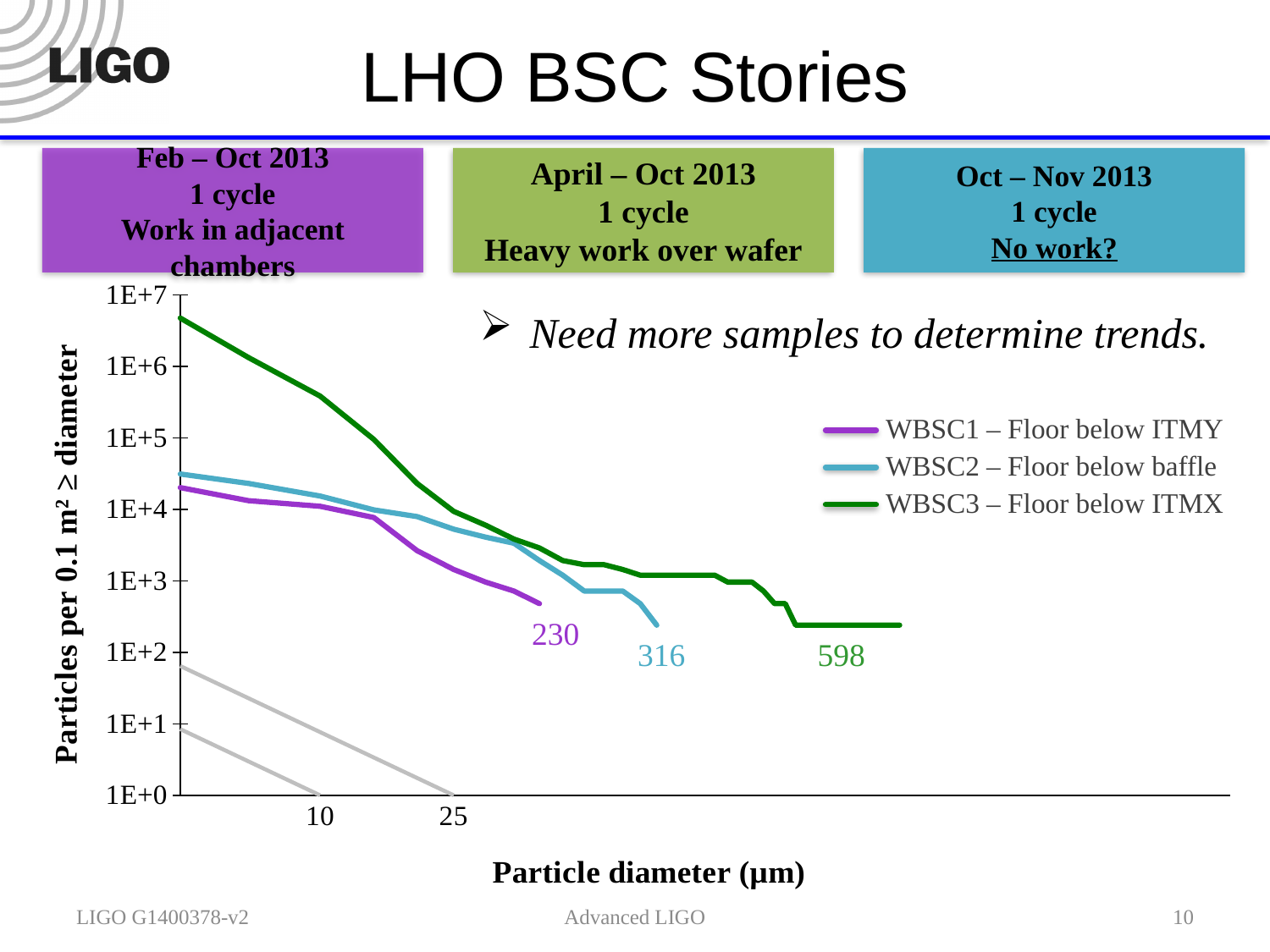

# LHO BSC Stories
Feb – Oct 2013
1 cycle
Work in adjacent chambers
WBSC1 – Floor below ITMY
230
April – Oct 2013
1 cycle
Heavy work over wafer
WBSC2 – Floor below baffle
598
Oct – Nov 2013
1 cycle
No work?
WBSC3 – Floor below ITMX
316

### Chart

| Category | 65 | 100 | 150 | 300 | 500 | 750 | 1,000 | 1,500 | 65 | 100 | 150 | 300 | 500 | 750 | T1300874 | T1300875 | T1400052 | T1300312 | Example #6 | Example #7 | 0 | Example #9 | Example #10 | Example #11 | Example #12 | Example #13 | Example #14 | Example #15 | Example #16 | Example #17 | Example #18 | Example #19 | Example #20 | 25 | 10 | 25 | 10 |
|---|---|---|---|---|---|---|---|---|---|---|---|---|---|---|---|---|---|---|---|---|---|---|---|---|---|---|---|---|---|---|---|---|---|---|---|---|---|
 Need more samples to determine trends.
LIGO G1400378-v2
Advanced LIGO
10